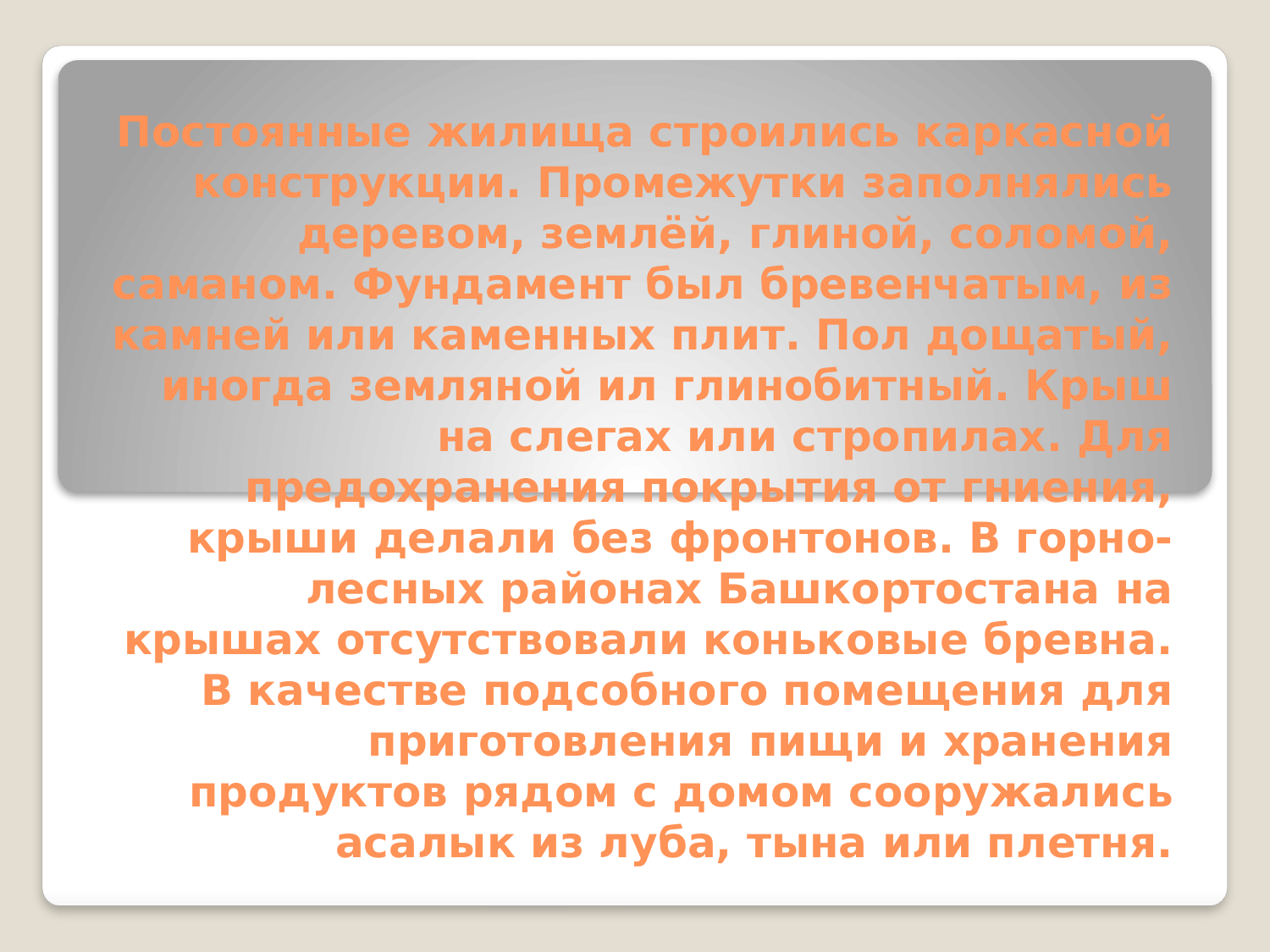

# Постоянные жилища строились каркасной конструкции. Промежутки заполнялись деревом, землёй, глиной, соломой, саманом. Фундамент был бревенчатым, из камней или каменных плит. Пол дощатый, иногда земляной ил глинобитный. Крыш на слегах или стропилах. Для предохранения покрытия от гниения, крыши делали без фронтонов. В горно-лесных районах Башкортостана на крышах отсутствовали коньковые бревна. В качестве подсобного помещения для приготовления пищи и хранения продуктов рядом с домом сооружались асалык из луба, тына или плетня.